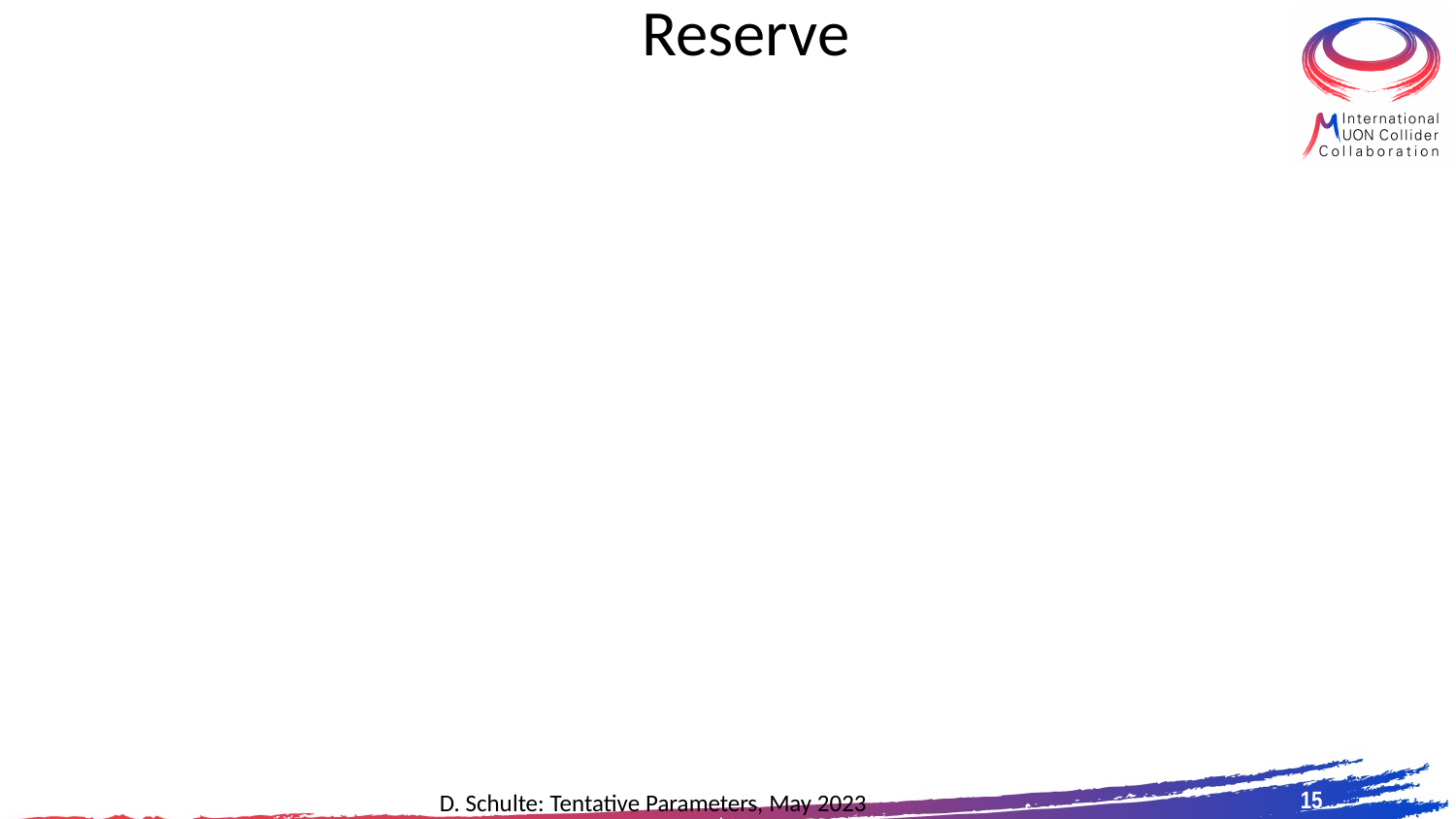

# Reserve
15
D. Schulte: Tentative Parameters, May 2023